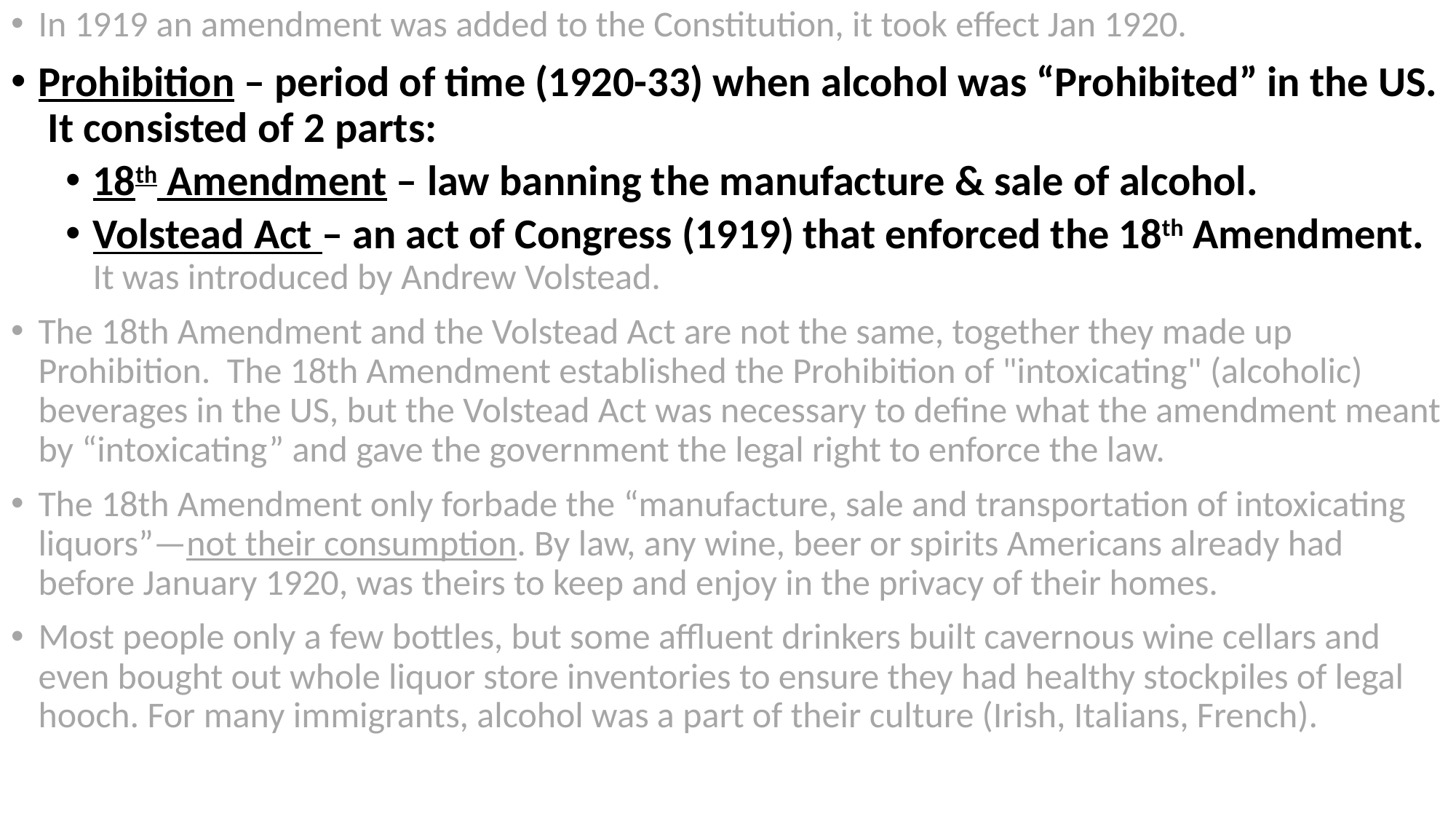

In 1919 an amendment was added to the Constitution, it took effect Jan 1920.
Prohibition – period of time (1920-33) when alcohol was “Prohibited” in the US.  It consisted of 2 parts:
18th Amendment – law banning the manufacture & sale of alcohol.
Volstead Act – an act of Congress (1919) that enforced the 18th Amendment. It was introduced by Andrew Volstead.
The 18th Amendment and the Volstead Act are not the same, together they made up Prohibition.  The 18th Amendment established the Prohibition of "intoxicating" (alcoholic) beverages in the US, but the Volstead Act was necessary to define what the amendment meant by “intoxicating” and gave the government the legal right to enforce the law.
The 18th Amendment only forbade the “manufacture, sale and transportation of intoxicating liquors”—not their consumption. By law, any wine, beer or spirits Americans already had before January 1920, was theirs to keep and enjoy in the privacy of their homes.
Most people only a few bottles, but some affluent drinkers built cavernous wine cellars and even bought out whole liquor store inventories to ensure they had healthy stockpiles of legal hooch. For many immigrants, alcohol was a part of their culture (Irish, Italians, French).